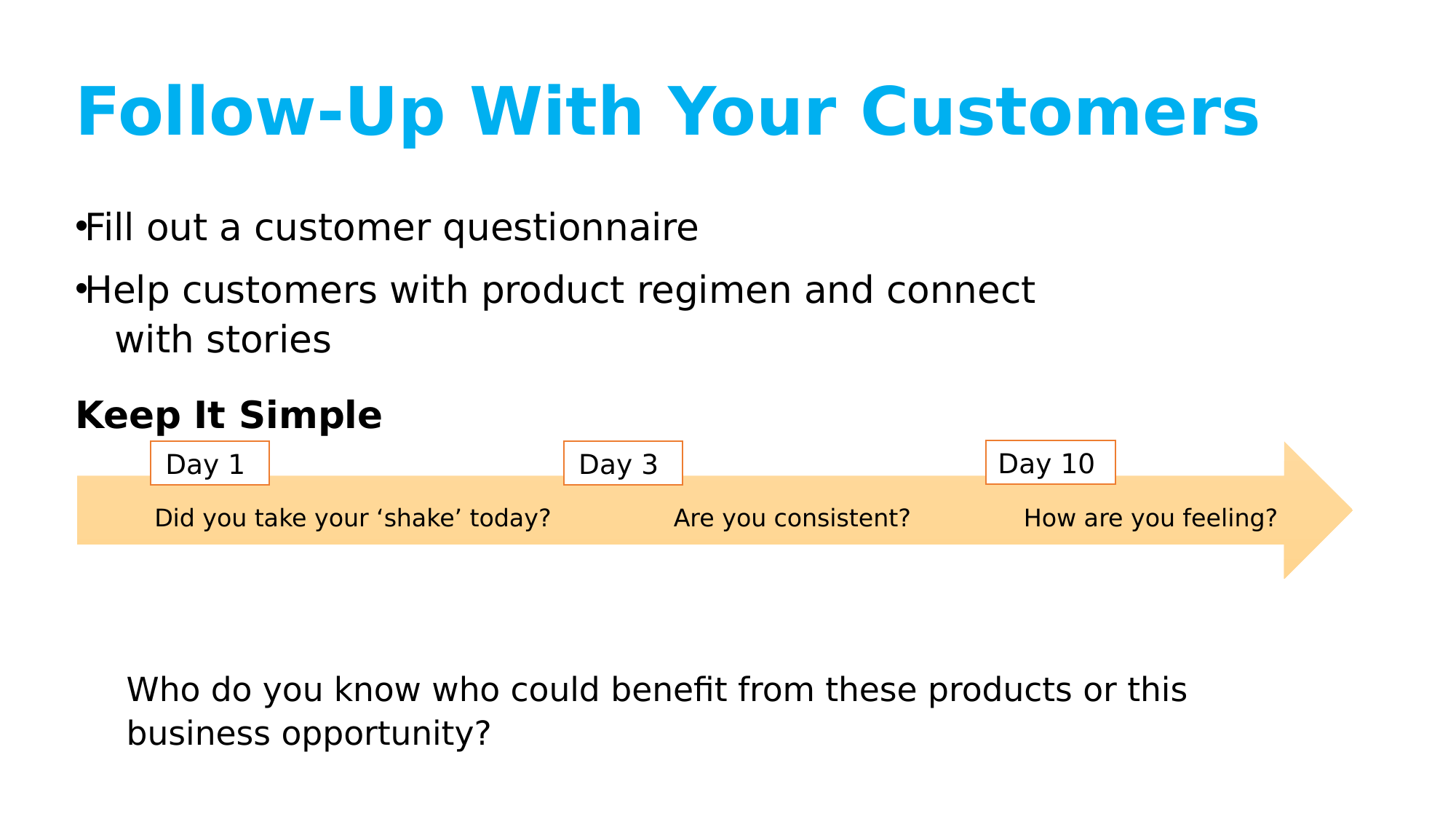

Follow-Up With Your Customers
Fill out a customer questionnaire
Help customers with product regimen and connect
	with stories
Keep It Simple

Who do you know who could benefit from these products or this business opportunity?

How are you feeling?
Are you consistent?
Did you take your ‘shake’ today?
Day 10
Day 3
Day 1